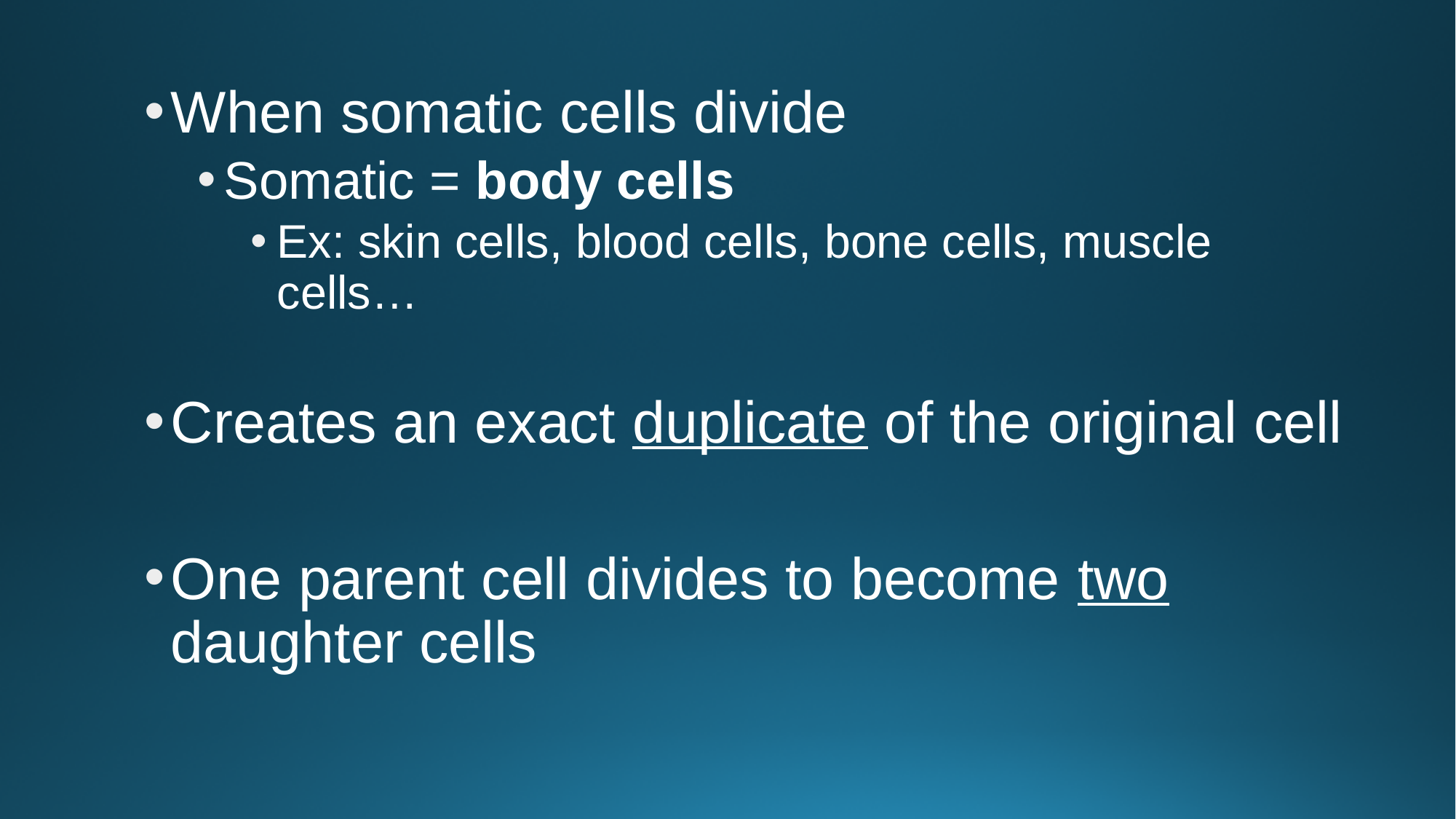

When somatic cells divide
Somatic = body cells
Ex: skin cells, blood cells, bone cells, muscle cells…

Creates an exact duplicate of the original cell

One parent cell divides to become two daughter cells